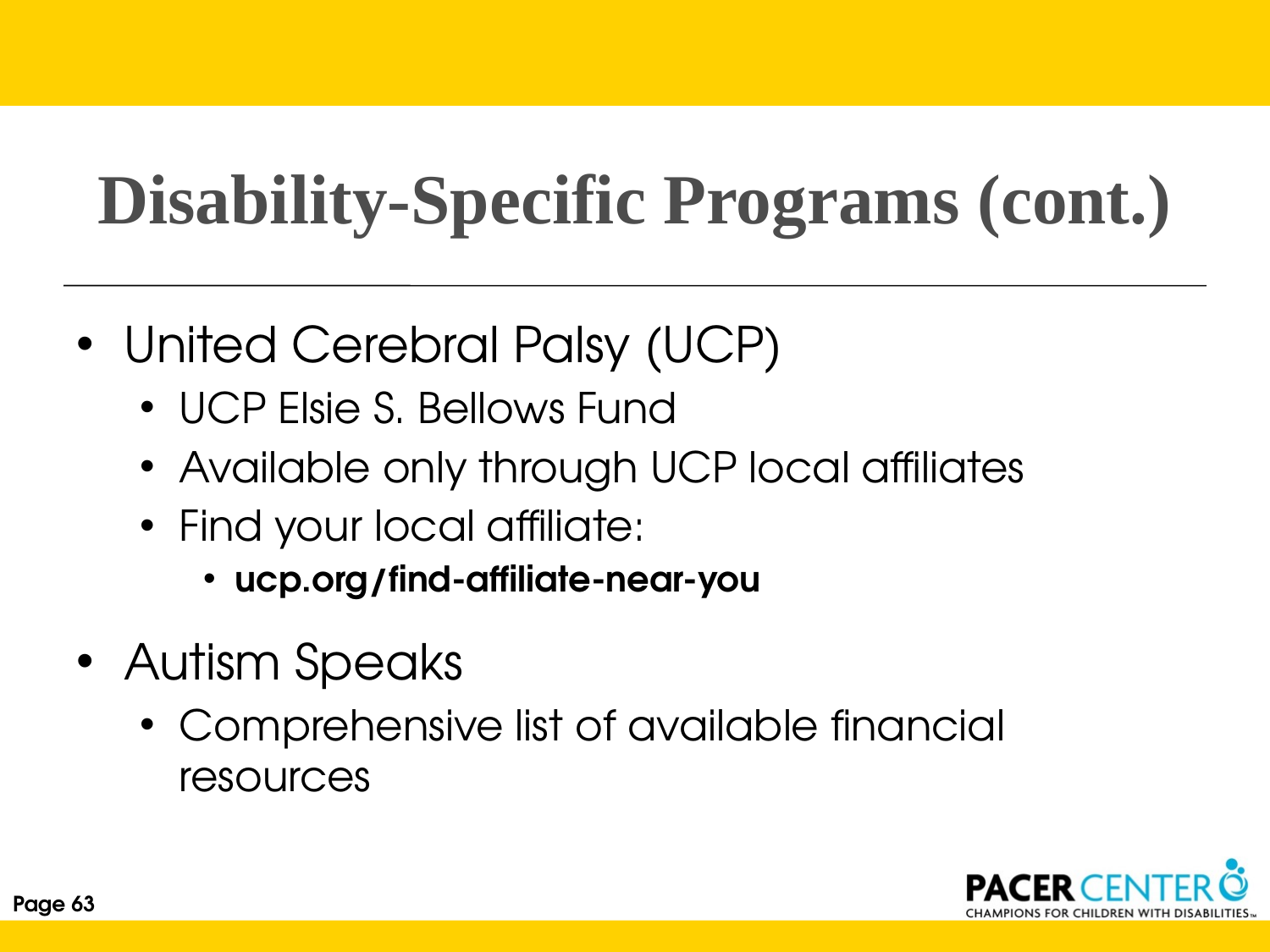

# Disability-Specific Programs (cont.)
United Cerebral Palsy (UCP)
UCP Elsie S. Bellows Fund
Available only through UCP local affiliates
Find your local affiliate:
ucp.org/find-affiliate-near-you
Autism Speaks
Comprehensive list of available financial resources

Page 63